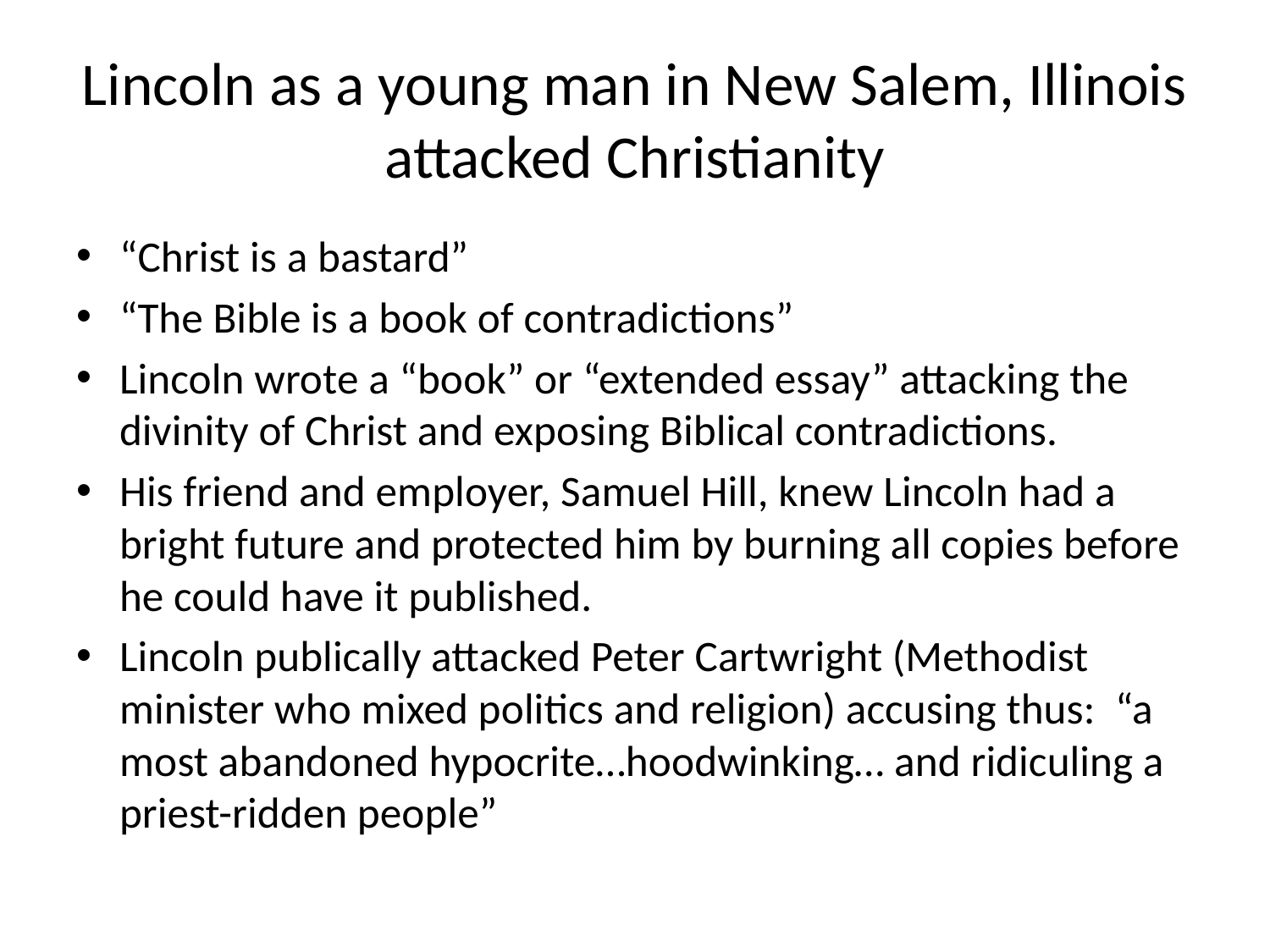

# Lincoln as a young man in New Salem, Illinois attacked Christianity
“Christ is a bastard”
“The Bible is a book of contradictions”
Lincoln wrote a “book” or “extended essay” attacking the divinity of Christ and exposing Biblical contradictions.
His friend and employer, Samuel Hill, knew Lincoln had a bright future and protected him by burning all copies before he could have it published.
Lincoln publically attacked Peter Cartwright (Methodist minister who mixed politics and religion) accusing thus:  “a most abandoned hypocrite…hoodwinking… and ridiculing a priest-ridden people”